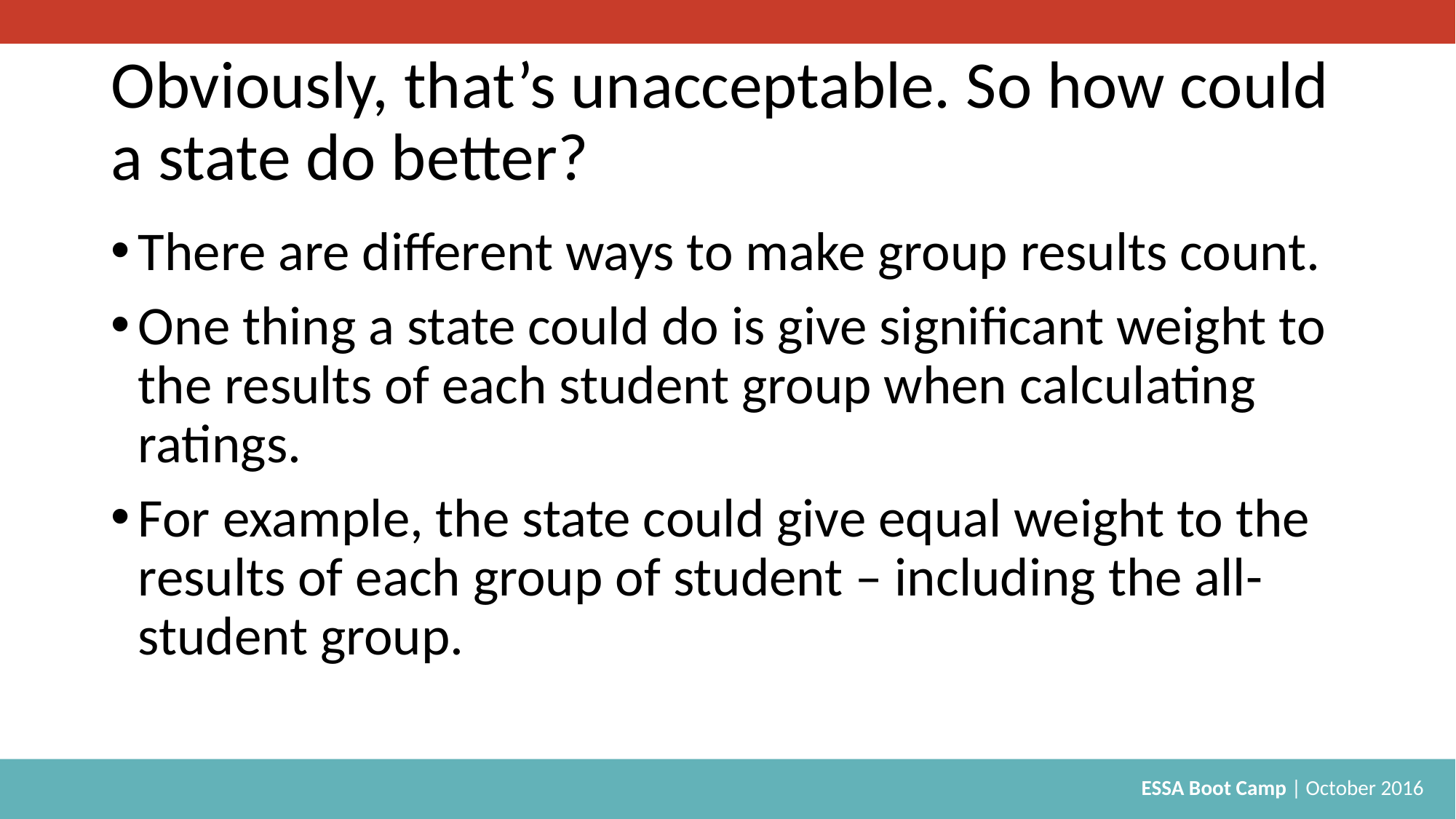

# Obviously, that’s unacceptable. So how could a state do better?
There are different ways to make group results count.
One thing a state could do is give significant weight to the results of each student group when calculating ratings.
For example, the state could give equal weight to the results of each group of student – including the all-student group.